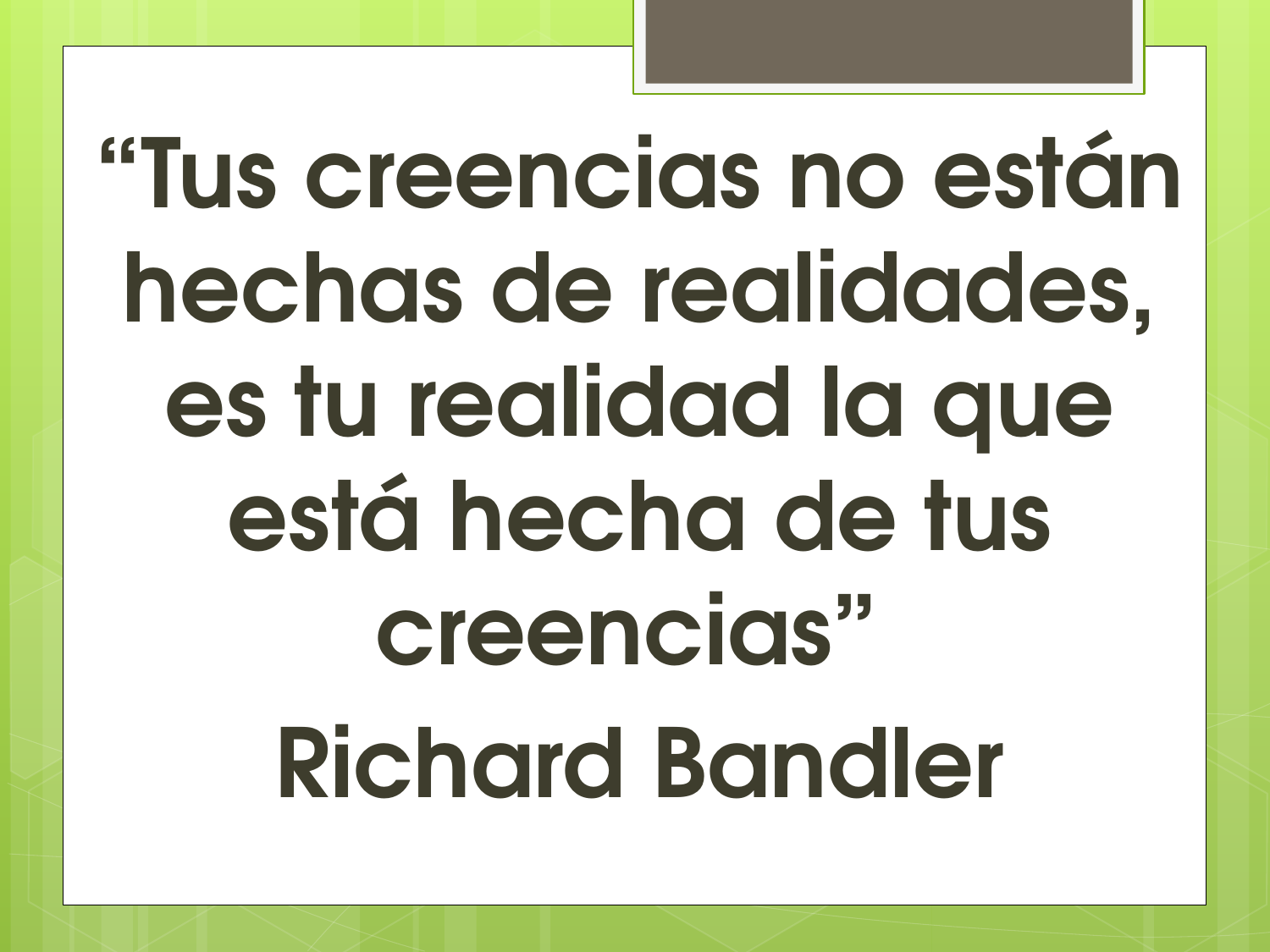

“Tus creencias no están hechas de realidades, es tu realidad la que está hecha de tus creencias”
Richard Bandler

#